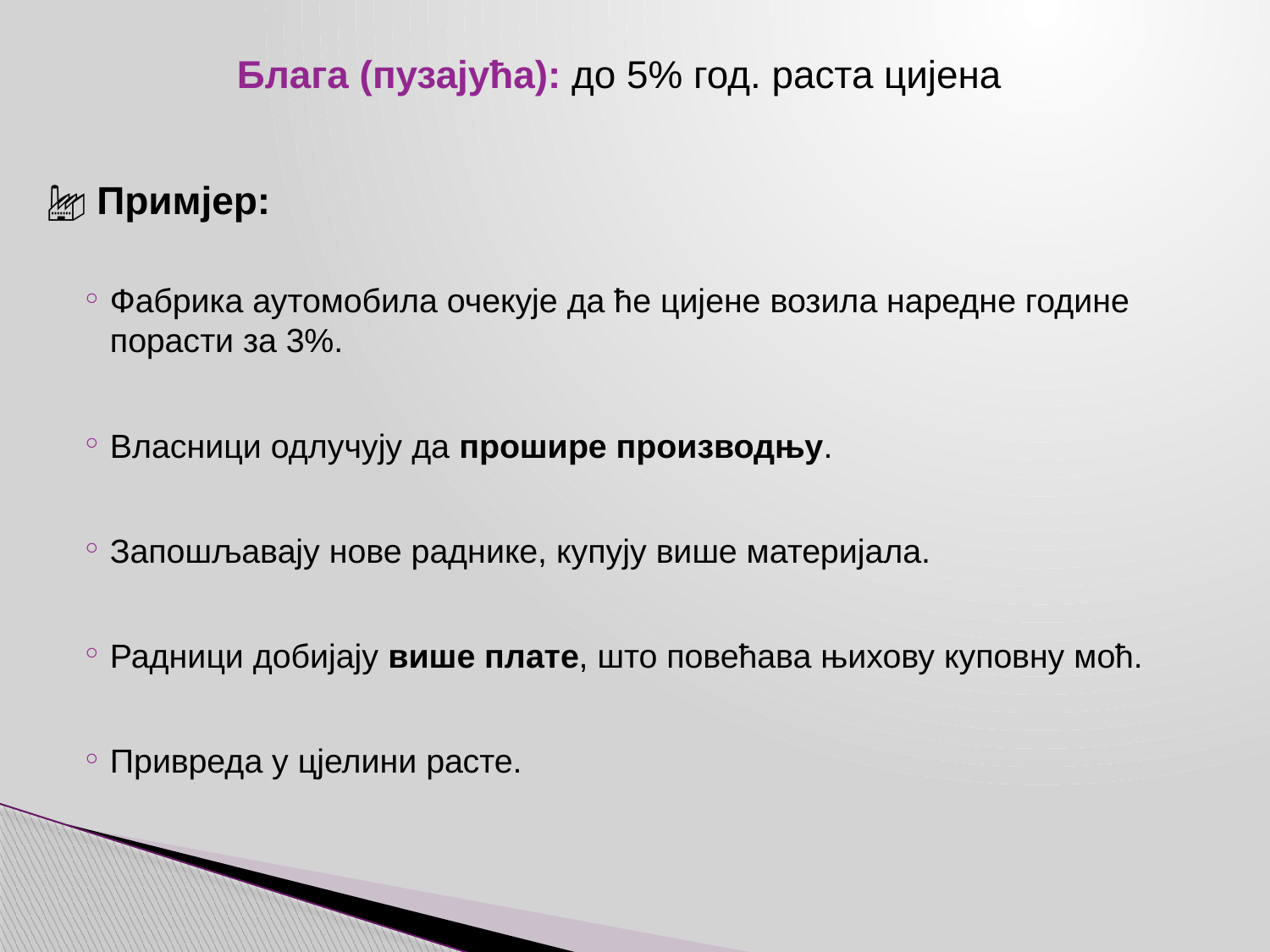

Блага (пузајућа): до 5% год. раста цијена
🏭 Примјер:

Фабрика аутомобила очекује да ће цијене возила наредне године порасти за 3%.

Власници одлучују да прошире производњу.

Запошљавају нове раднике, купују више материјала.

Радници добијају више плате, што повећава њихову куповну моћ.

Привреда у цјелини расте.